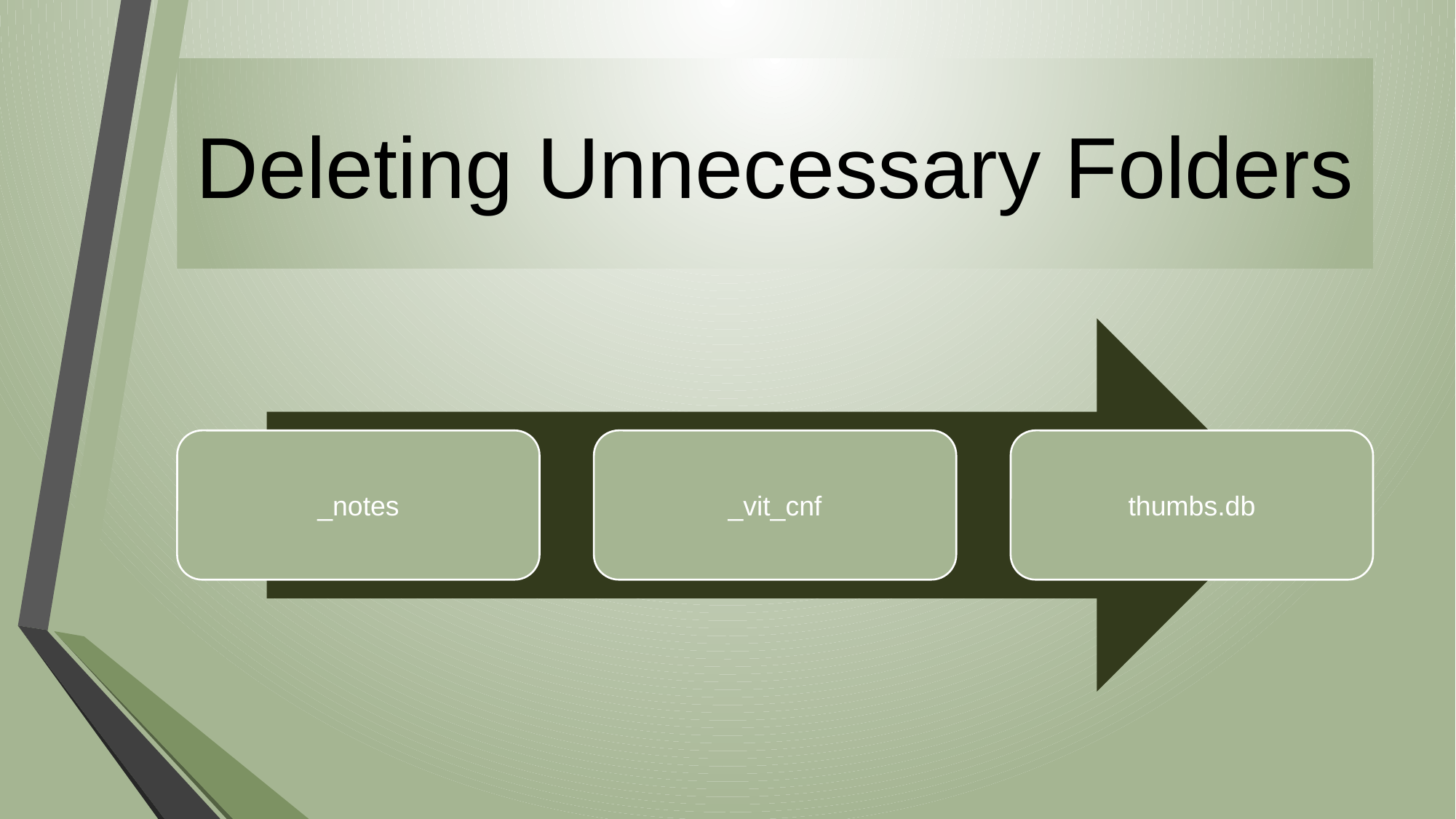

# Deleting Unnecessary Folders
_notes
_vit_cnf
thumbs.db